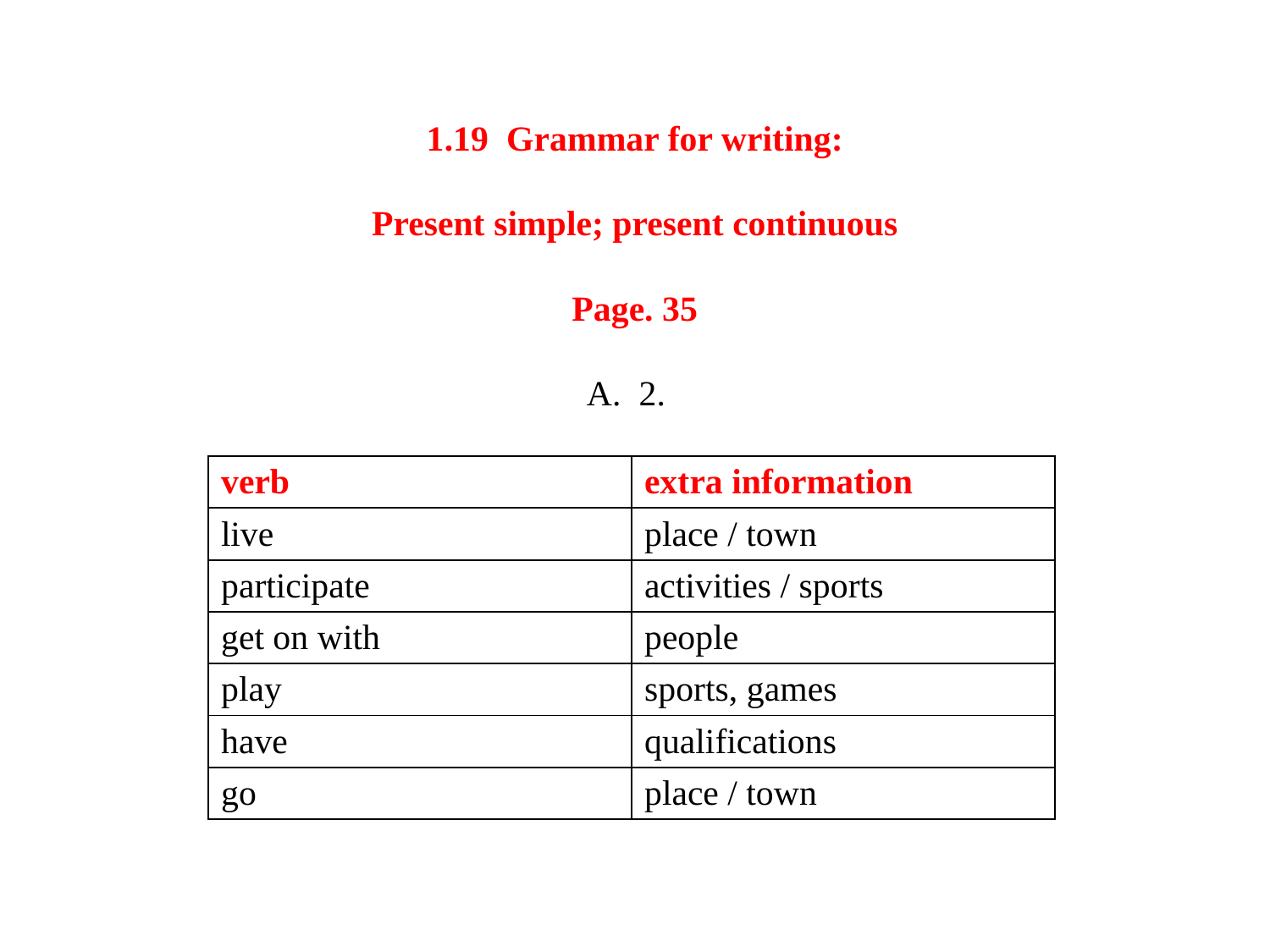

# 1.19  Grammar for writing: Present simple; present continuous Page. 35 A.  2.
| verb | extra information |
| --- | --- |
| live | place / town |
| participate | activities / sports |
| get on with | people |
| play | sports, games |
| have | qualifications |
| go | place / town |